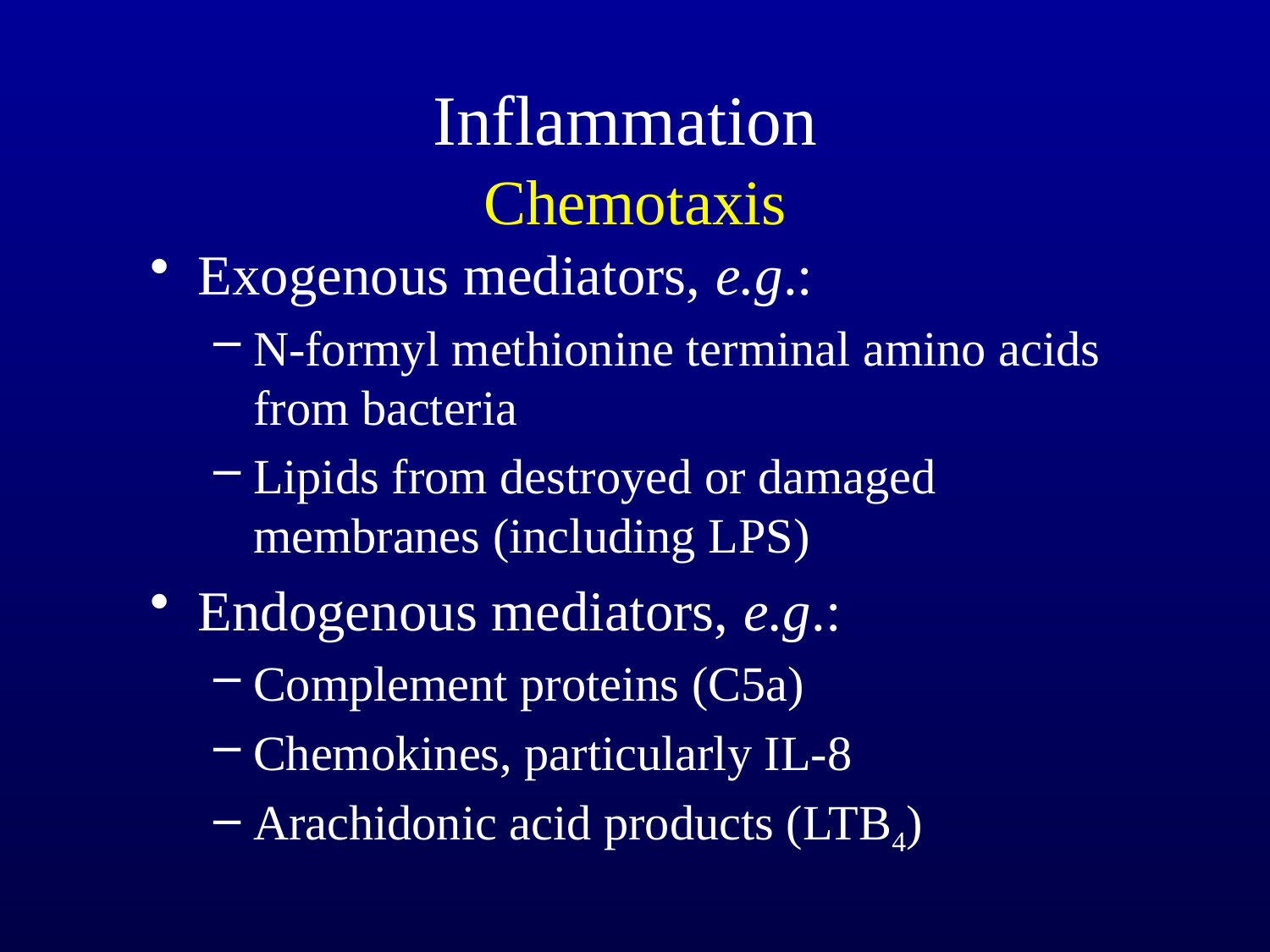

# Inflammation Chemotaxis
Exogenous mediators, e.g.:
N-formyl methionine terminal amino acids from bacteria
Lipids from destroyed or damaged membranes (including LPS)
Endogenous mediators, e.g.:
Complement proteins (C5a)
Chemokines, particularly IL-8
Arachidonic acid products (LTB4)